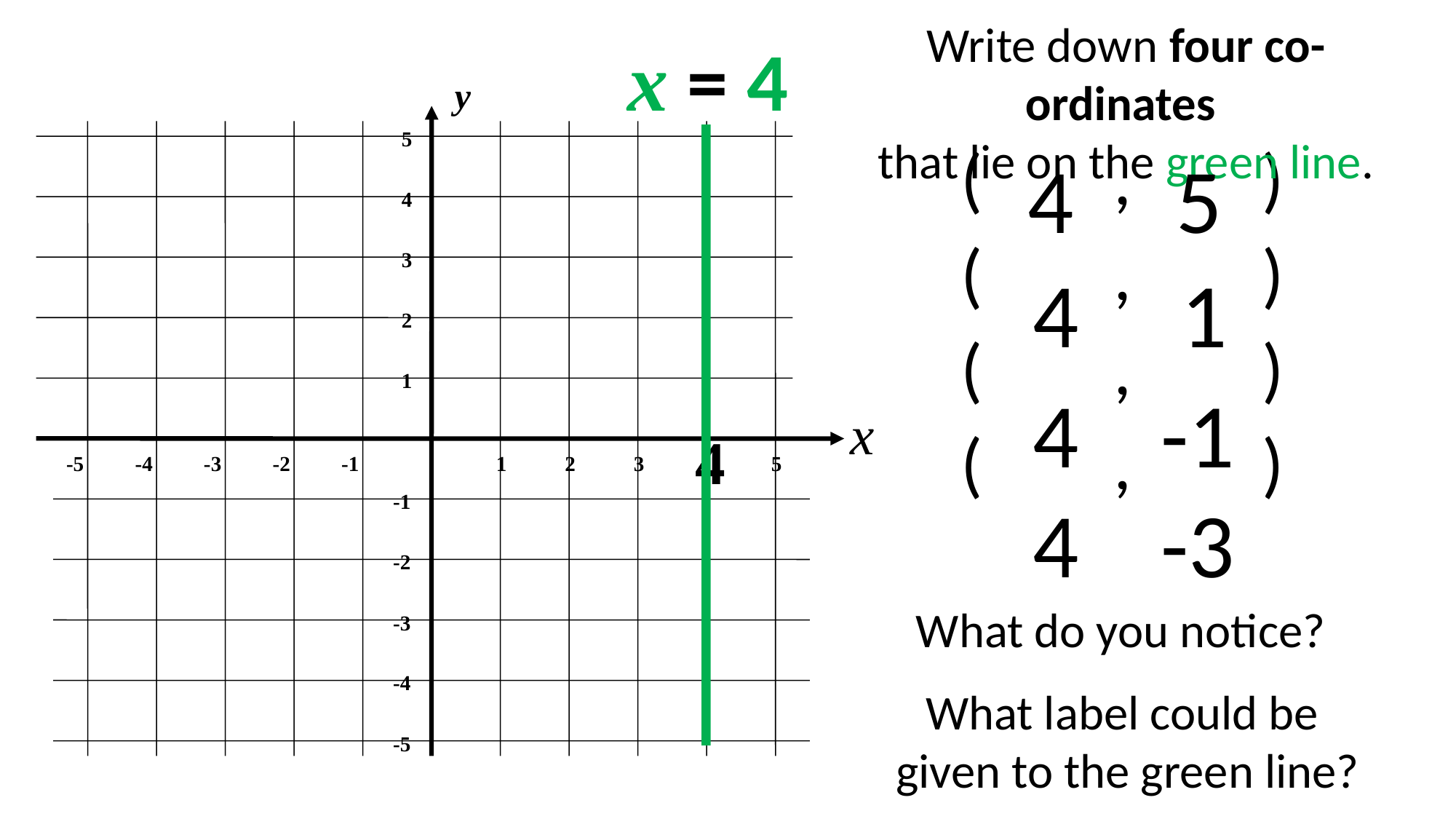

Write down four co-ordinates
that lie on the green line.
x = 4
y

5

4

3

2

1

x
4

-5
-4
-3
-2
-1
1
2
3
5
-1

-2

-3

-4

-5

4     5
| ( |  | , |  | ) |
| --- | --- | --- | --- | --- |
|  |  |  |  |  |
| ( |  | , |  | ) |
|  |  |  |  |  |
| ( |  | , |  | ) |
|  |  |  |  |  |
| ( |  | , |  | ) |
4     1
4    -1
4    -3
What do you notice?
What label could be
given to the green line?